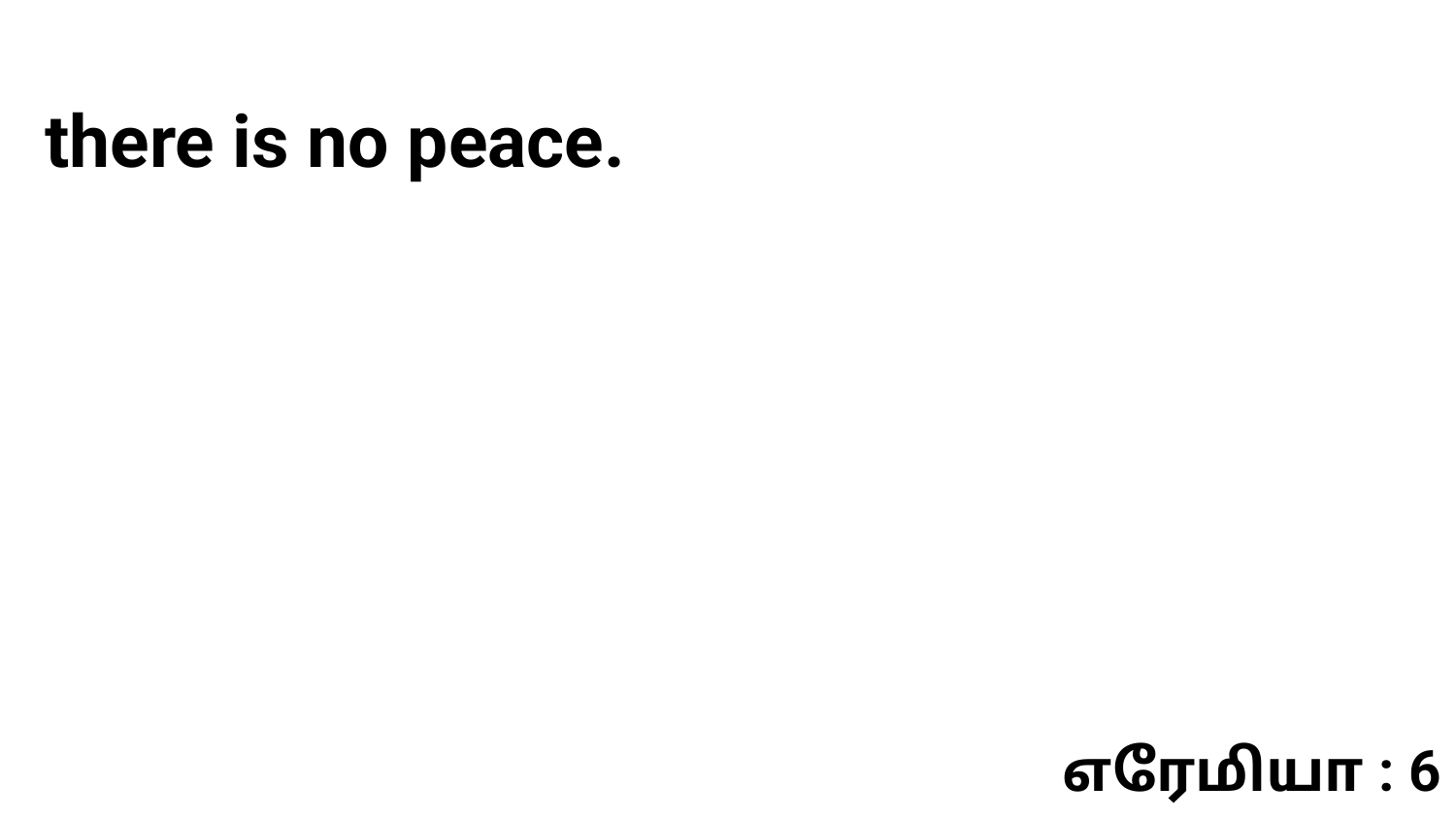

there is no peace.
எரேமியா : 6